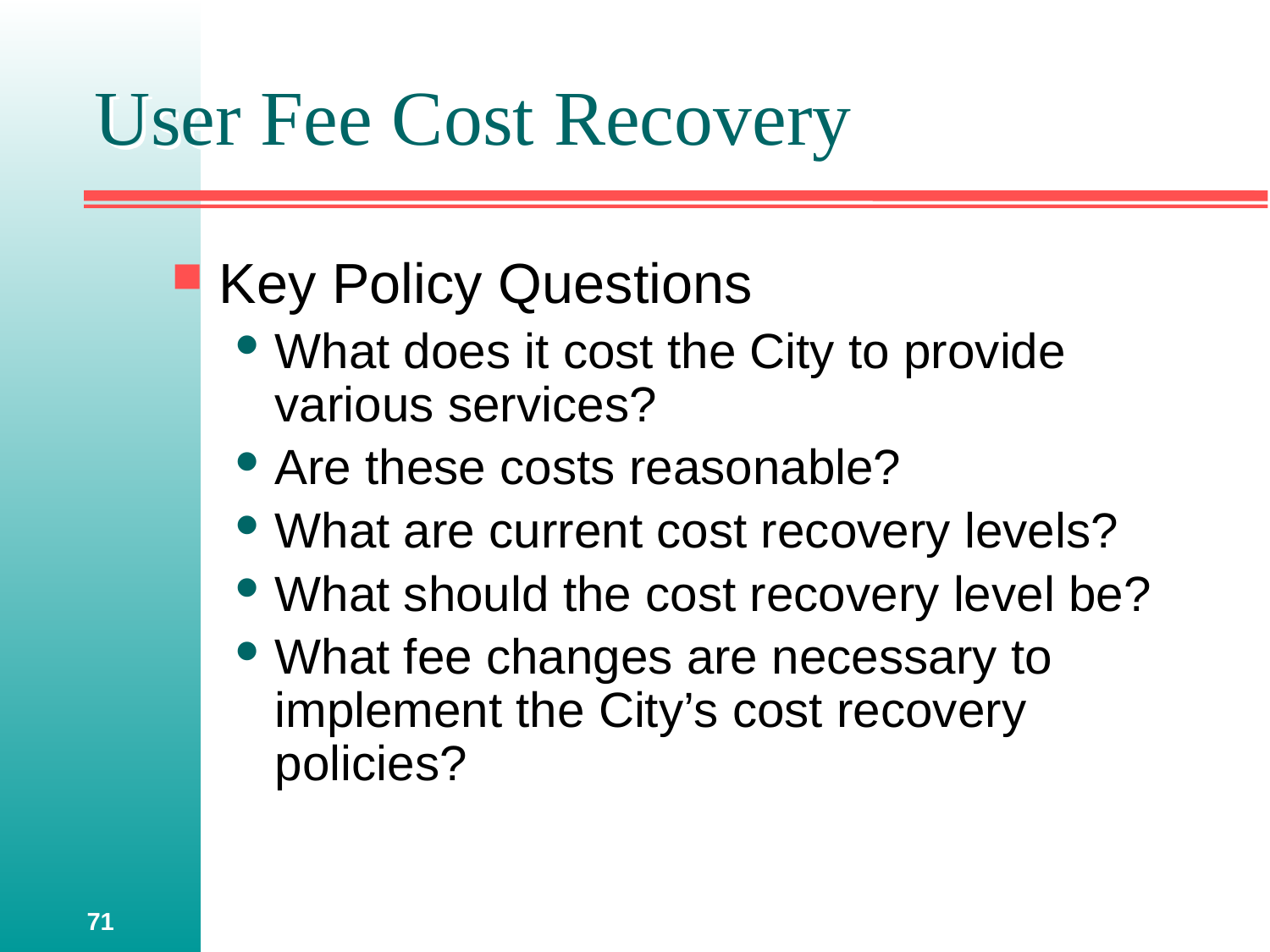

# User Fee Cost Recovery
Key Policy Questions
What does it cost the City to provide various services?
Are these costs reasonable?
What are current cost recovery levels?
What should the cost recovery level be?
What fee changes are necessary to implement the City’s cost recovery policies?
71